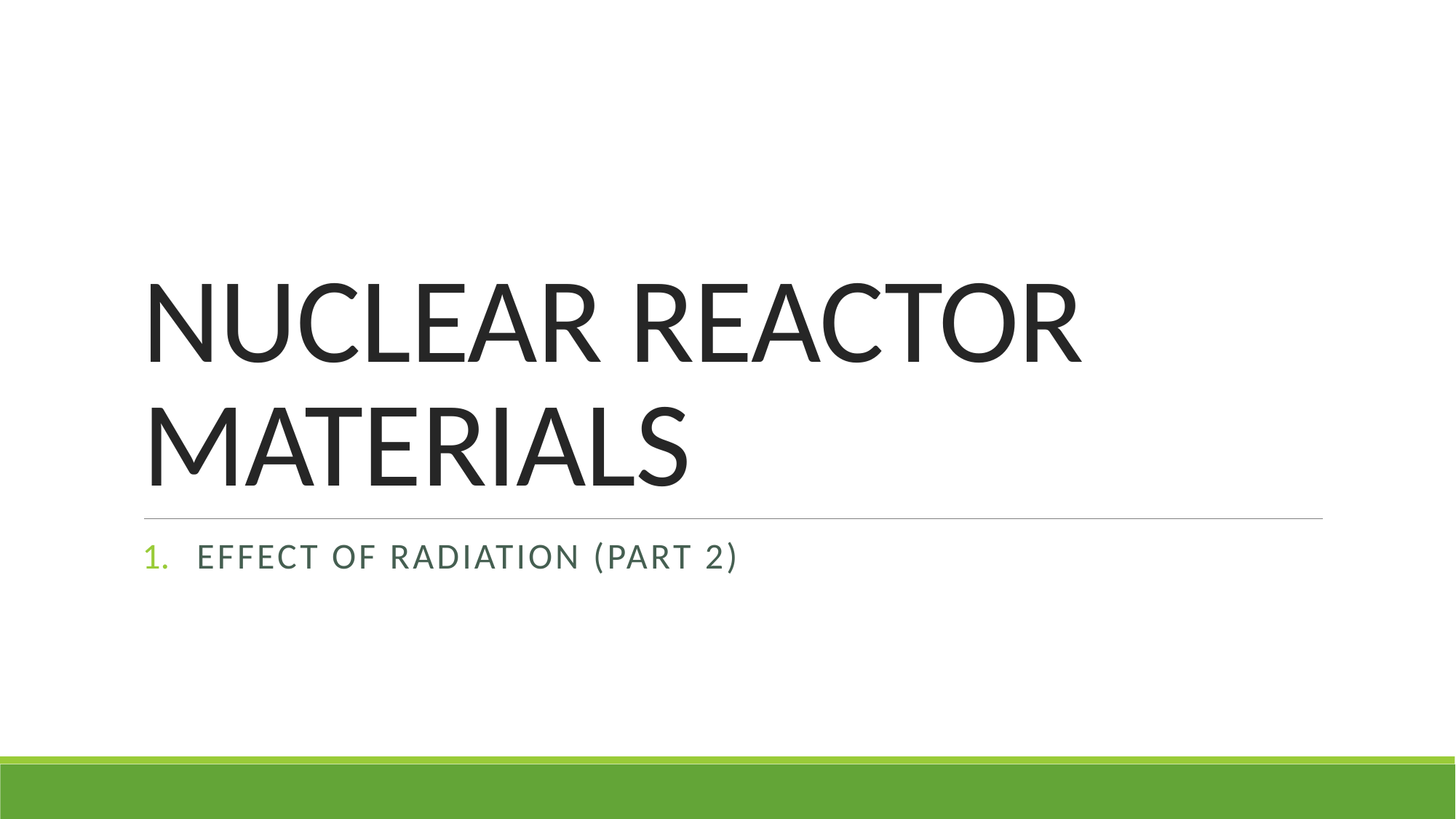

# NUCLEAR REACTOR MATERIALS
EFFECT OF RADIATION (PART 2)